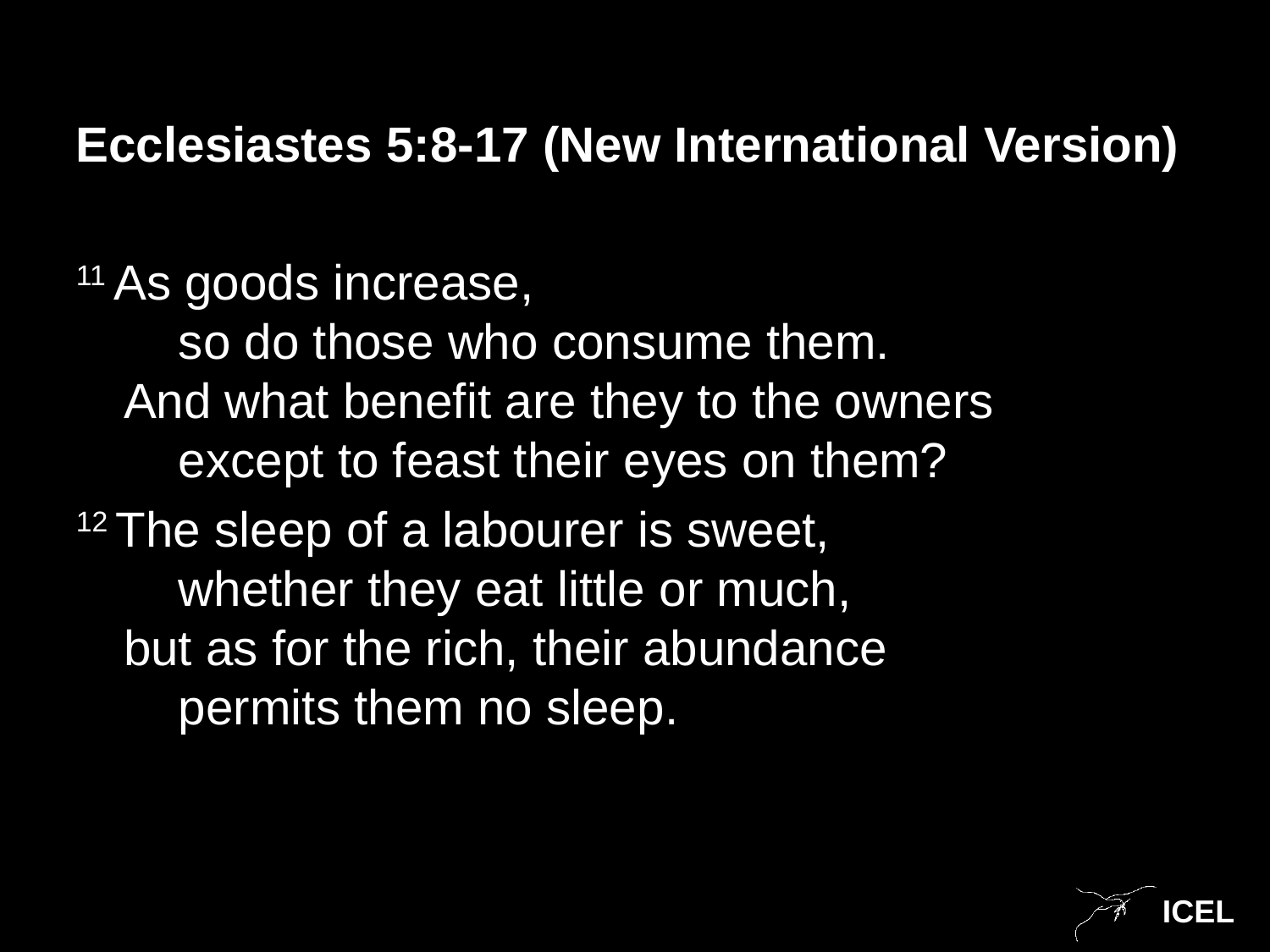

Ecclesiastes 5:8-17 (New International Version)

11 As goods increase,
    so do those who consume them.
And what benefit are they to the owners
    except to feast their eyes on them?
12 The sleep of a labourer is sweet,
    whether they eat little or much,
but as for the rich, their abundance
    permits them no sleep.